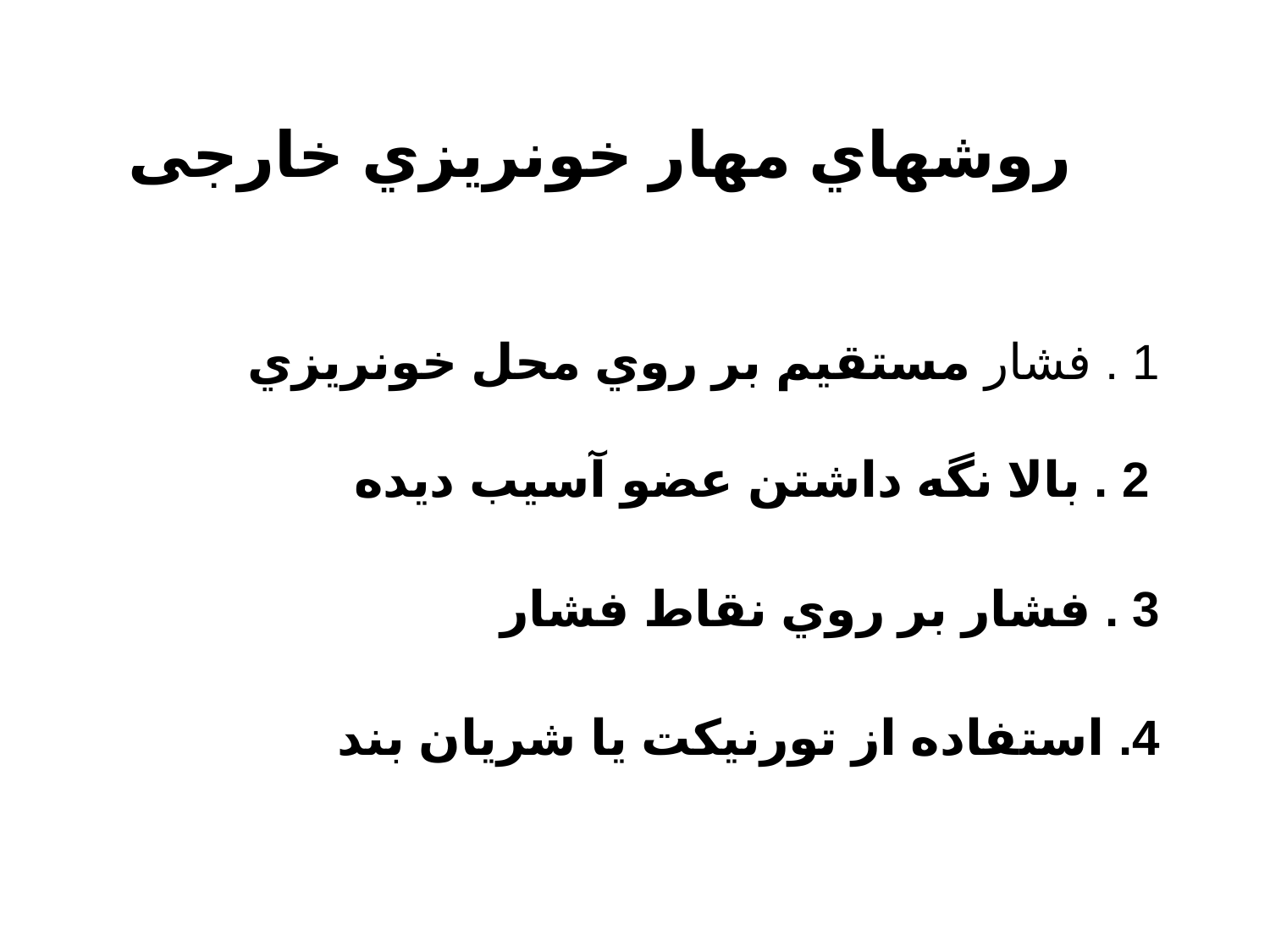

روشهاي مهار خونريزي خارجی

  1 . فشار مستقيم بر روي محل خونريزي
2 . بالا نگه داشتن عضو آسيب ديده
  3 . فشار بر روي نقاط فشار
  4. استفاده از تورنيكت يا شريان بند